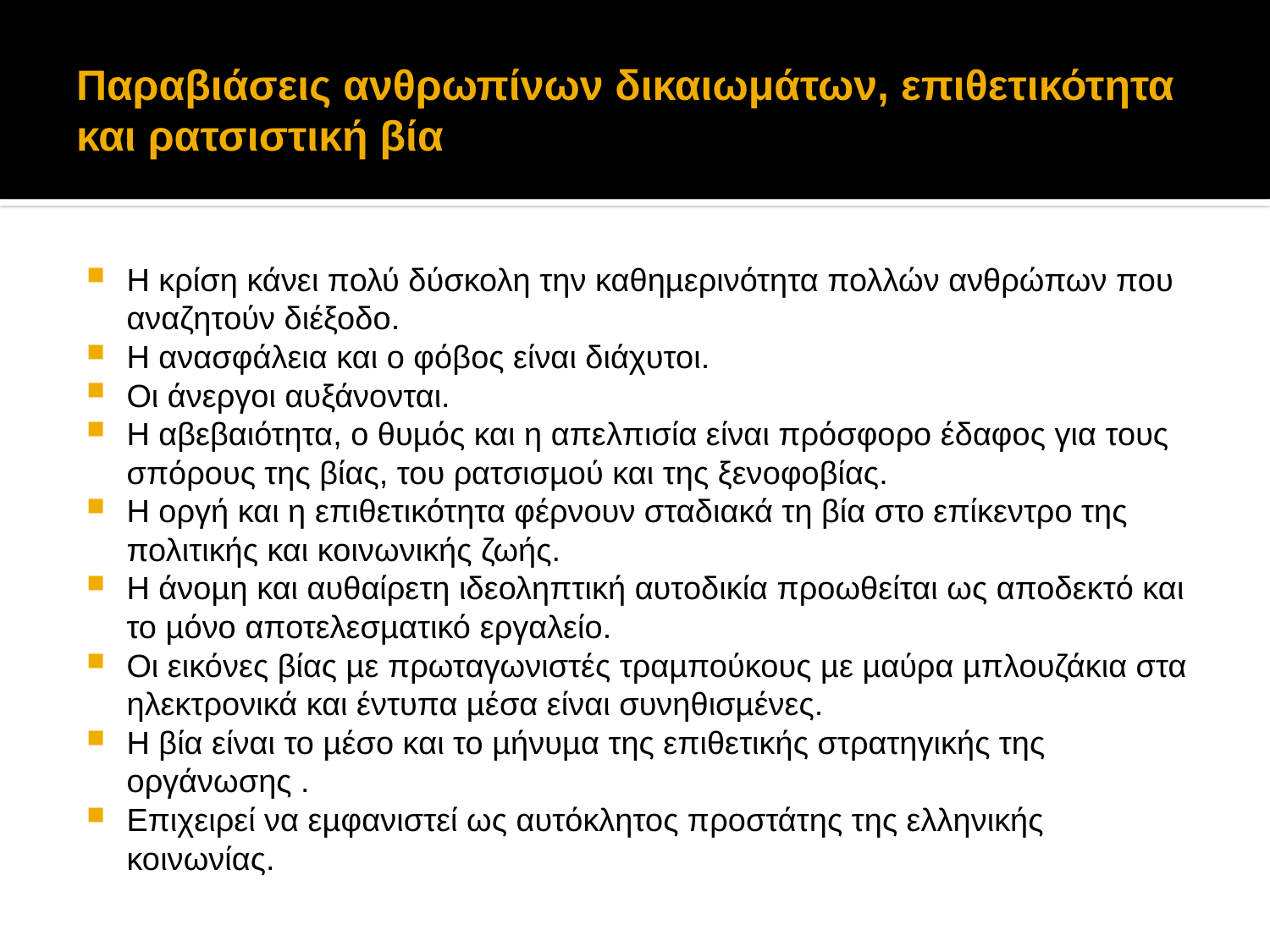

# Παραβιάσεις ανθρωπίνων δικαιωμάτων, επιθετικότητα και ρατσιστική βία
Η κρίση κάνει πολύ δύσκολη την καθηµερινότητα πολλών ανθρώπων που αναζητούν διέξοδο.
Η ανασφάλεια και ο φόβος είναι διάχυτοι.
Οι άνεργοι αυξάνονται.
Η αβεβαιότητα, ο θυµός και η απελπισία είναι πρόσφορο έδαφος για τους σπόρους της βίας, του ρατσισµού και της ξενοφοβίας.
Η οργή και η επιθετικότητα φέρνουν σταδιακά τη βία στο επίκεντρο της πολιτικής και κοινωνικής ζωής.
Η άνοµη και αυθαίρετη ιδεοληπτική αυτοδικία προωθείται ως αποδεκτό και το µόνο αποτελεσµατικό εργαλείο.
Οι εικόνες βίας µε πρωταγωνιστές τραµπούκους µε µαύρα µπλουζάκια στα ηλεκτρονικά και έντυπα µέσα είναι συνηθισµένες.
Η βία είναι το µέσο και το µήνυµα της επιθετικής στρατηγικής της οργάνωσης .
Επιχειρεί να εµφανιστεί ως αυτόκλητος προστάτης της ελληνικής κοινωνίας.